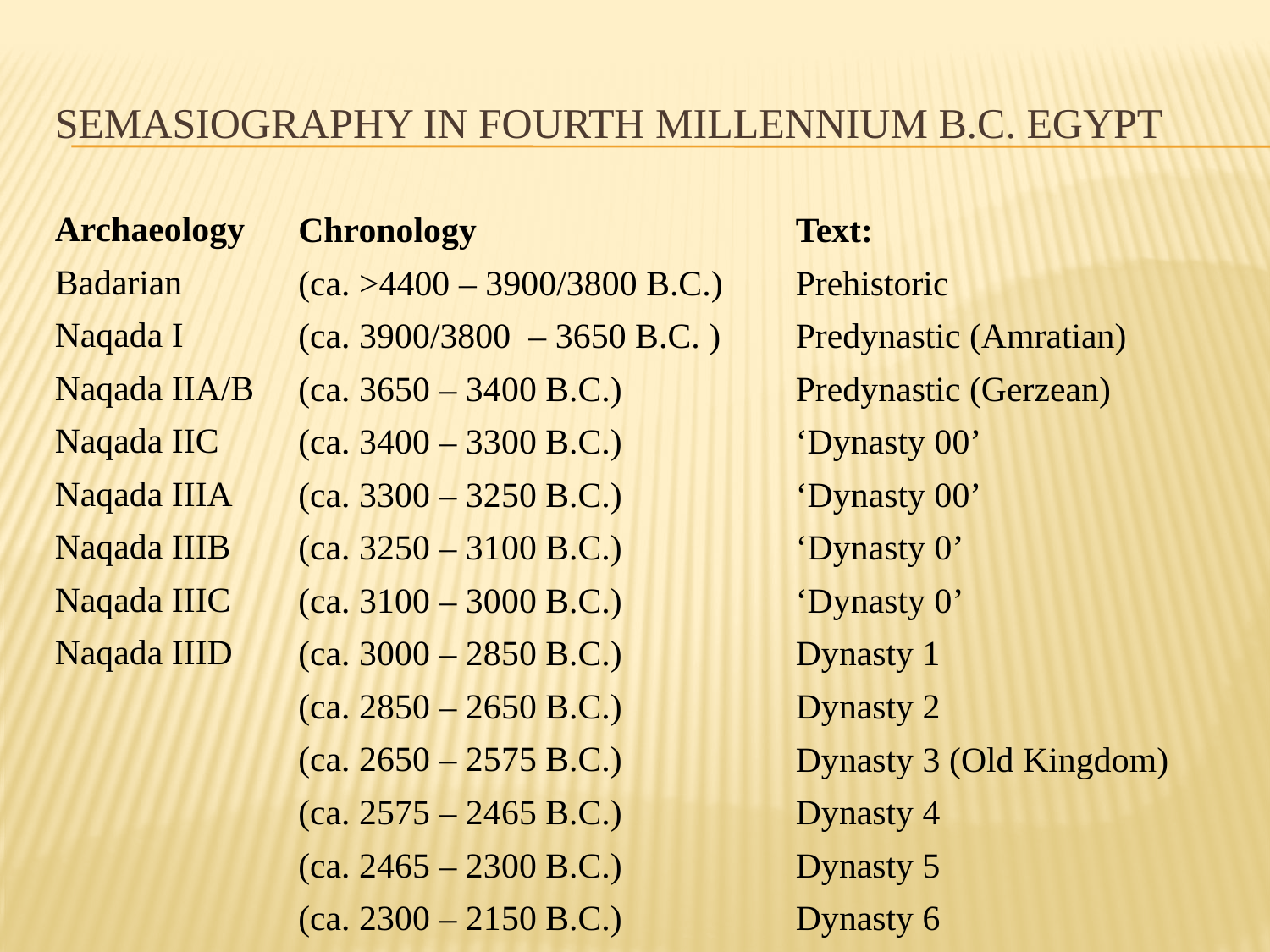

# Semasiography in Fourth millennium B.C. Egypt
Archaeology
Badarian
Naqada I
Naqada IIA/B
Naqada IIC
Naqada IIIA
Naqada IIIB
Naqada IIIC
Naqada IIID
Chronology
(ca. >4400 – 3900/3800 B.C.)
(ca. 3900/3800  – 3650 B.C. )
(ca. 3650 – 3400 B.C.)
(ca. 3400 – 3300 B.C.)
(ca. 3300 – 3250 B.C.)
(ca. 3250 – 3100 B.C.)
(ca. 3100 – 3000 B.C.)
(ca. 3000 – 2850 B.C.)
(ca. 2850 – 2650 B.C.)
(ca. 2650 – 2575 B.C.)
(ca. 2575 – 2465 B.C.)
(ca. 2465 – 2300 B.C.)
(ca. 2300 – 2150 B.C.)
Text:
Prehistoric
Predynastic (Amratian)
Predynastic (Gerzean)
‘Dynasty 00’
‘Dynasty 00’
‘Dynasty 0’
‘Dynasty 0’
Dynasty 1
Dynasty 2
Dynasty 3 (Old Kingdom)
Dynasty 4
Dynasty 5
Dynasty 6